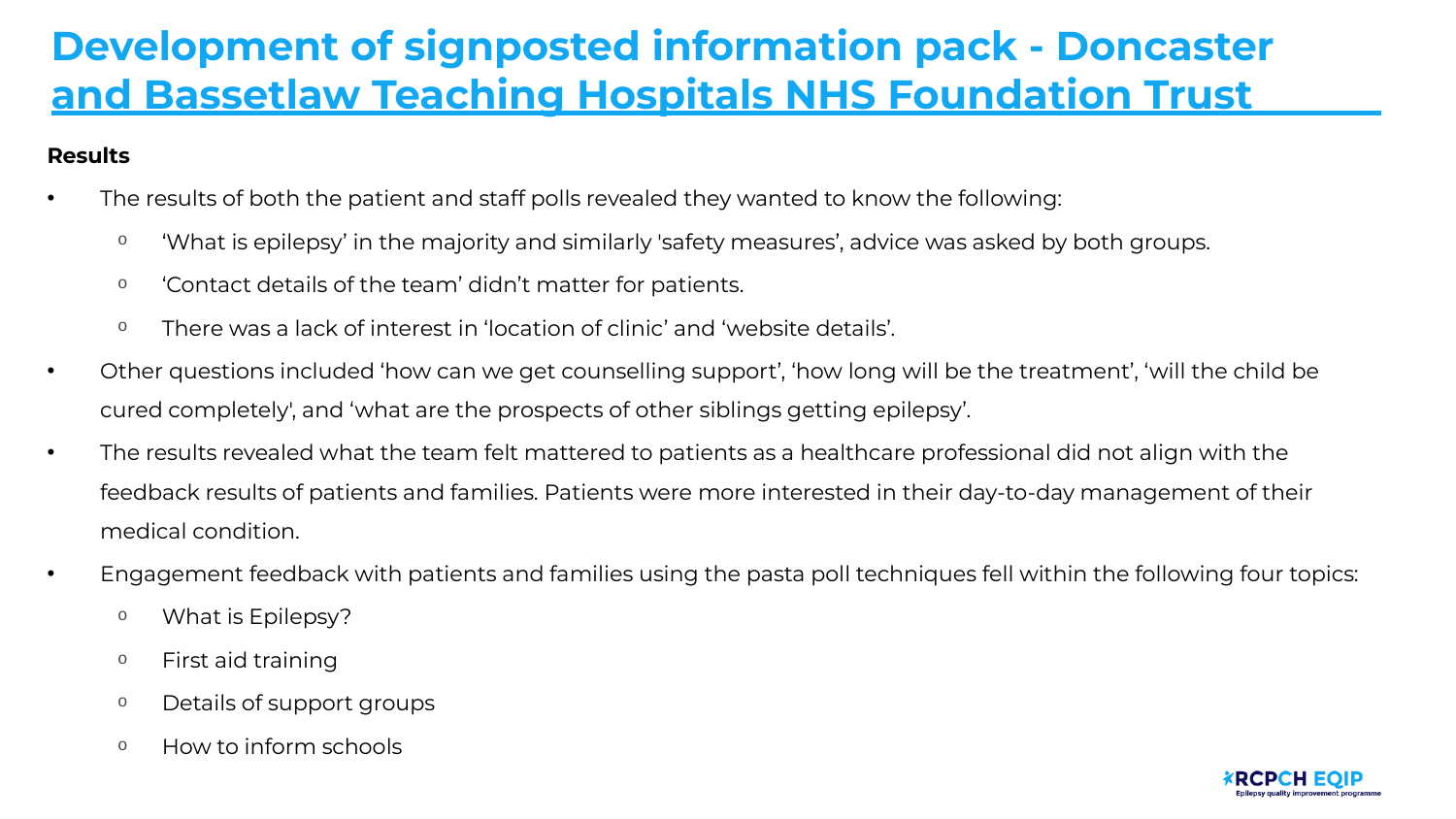

# Development of signposted information pack - Doncaster and Bassetlaw Teaching Hospitals NHS Foundation Trust
Results
The results of both the patient and staff polls revealed they wanted to know the following:
‘What is epilepsy’ in the majority and similarly 'safety measures’, advice was asked by both groups.
‘Contact details of the team’ didn’t matter for patients.
There was a lack of interest in ‘location of clinic’ and ‘website details’.
Other questions included ‘how can we get counselling support’, ‘how long will be the treatment’, ‘will the child be cured completely', and ‘what are the prospects of other siblings getting epilepsy’.
The results revealed what the team felt mattered to patients as a healthcare professional did not align with the feedback results of patients and families. Patients were more interested in their day-to-day management of their medical condition.
Engagement feedback with patients and families using the pasta poll techniques fell within the following four topics:
What is Epilepsy?
First aid training
Details of support groups
How to inform schools